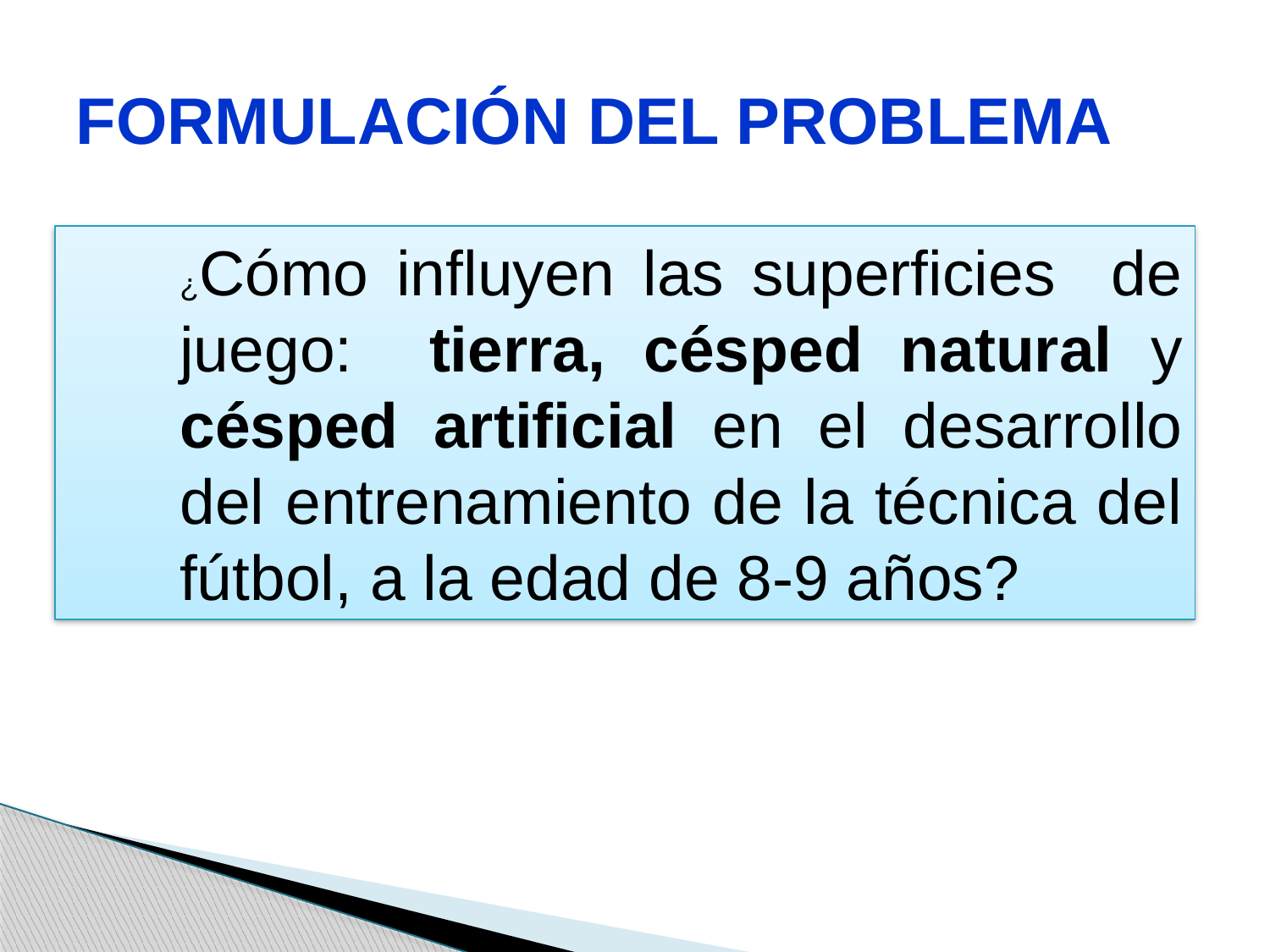

# FORMULACIÓN DEL PROBLEMA
	¿Cómo influyen las superficies  de juego:  tierra, césped natural y césped artificial en el desarrollo del entrenamiento de la técnica del fútbol, a la edad de 8-9 años?